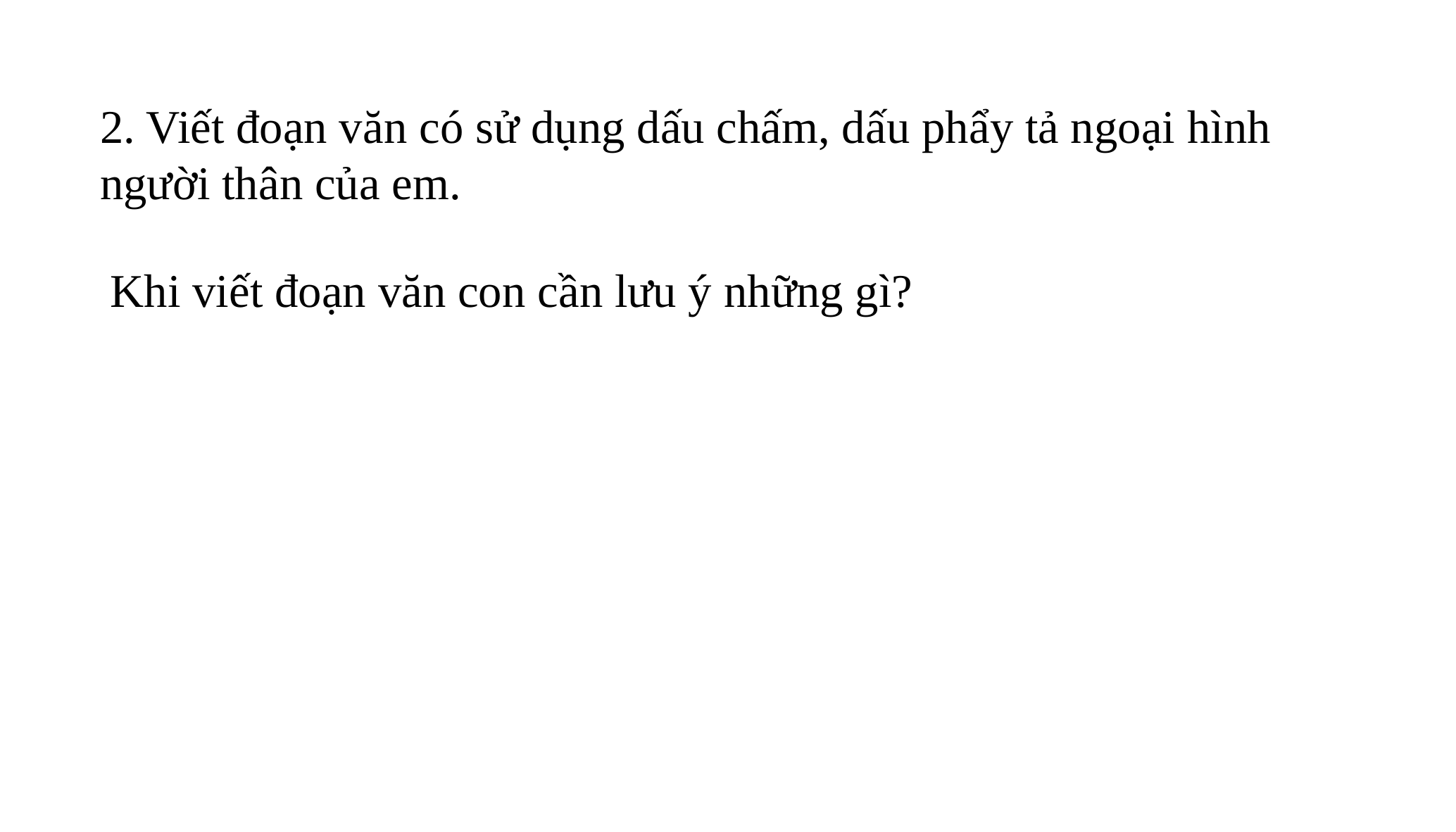

2. Viết đoạn văn có sử dụng dấu chấm, dấu phẩy tả ngoại hình người thân của em.
Khi viết đoạn văn con cần lưu ý những gì?